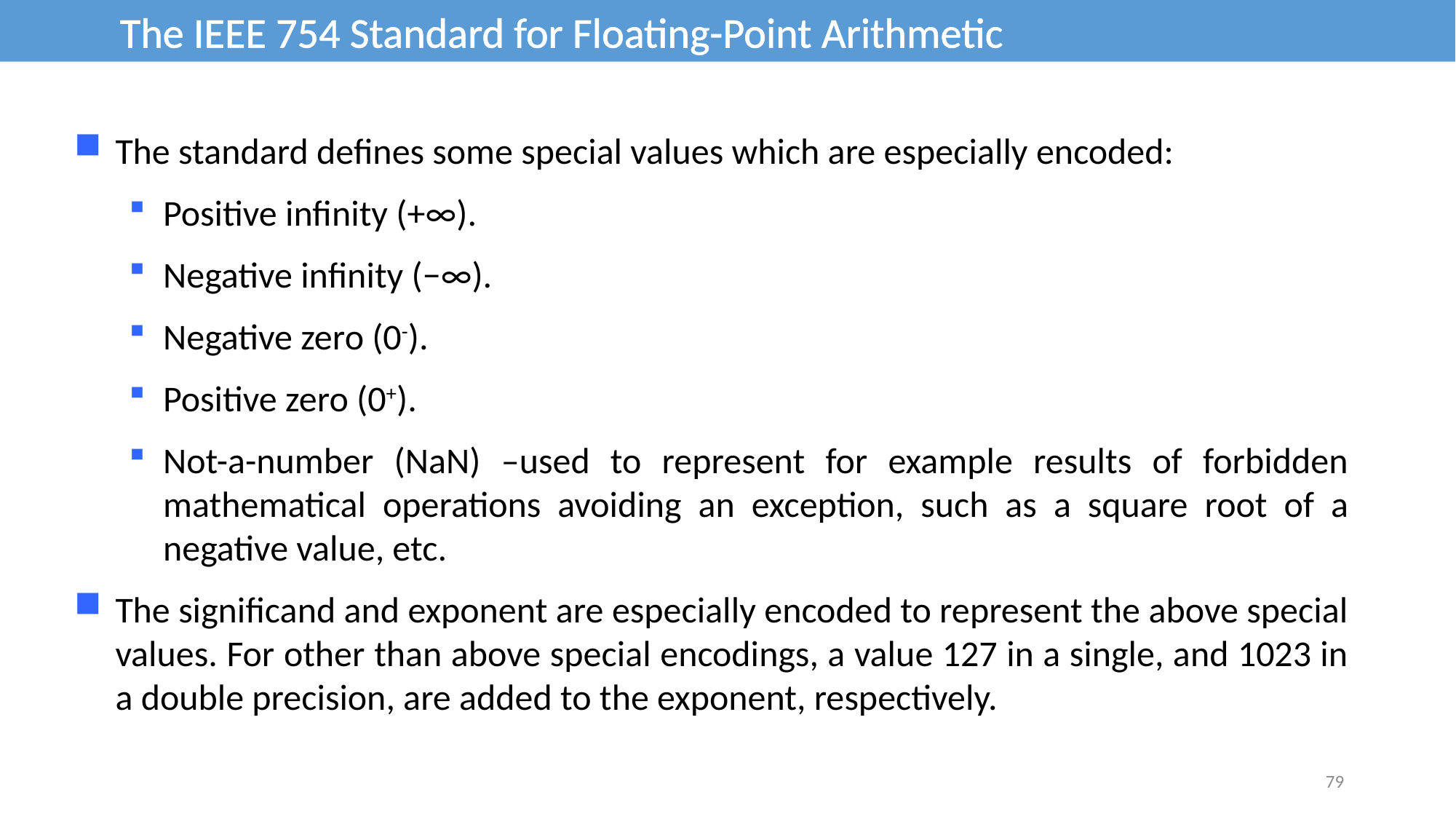

The IEEE 754 Standard for Floating-Point Arithmetic
The standard defines some special values which are especially encoded:
Positive infinity (+∞).
Negative infinity (−∞).
Negative zero (0-).
Positive zero (0+).
Not-a-number (NaN) –used to represent for example results of forbidden mathematical operations avoiding an exception, such as a square root of a negative value, etc.
The significand and exponent are especially encoded to represent the above special values. For other than above special encodings, a value 127 in a single, and 1023 in a double precision, are added to the exponent, respectively.
79